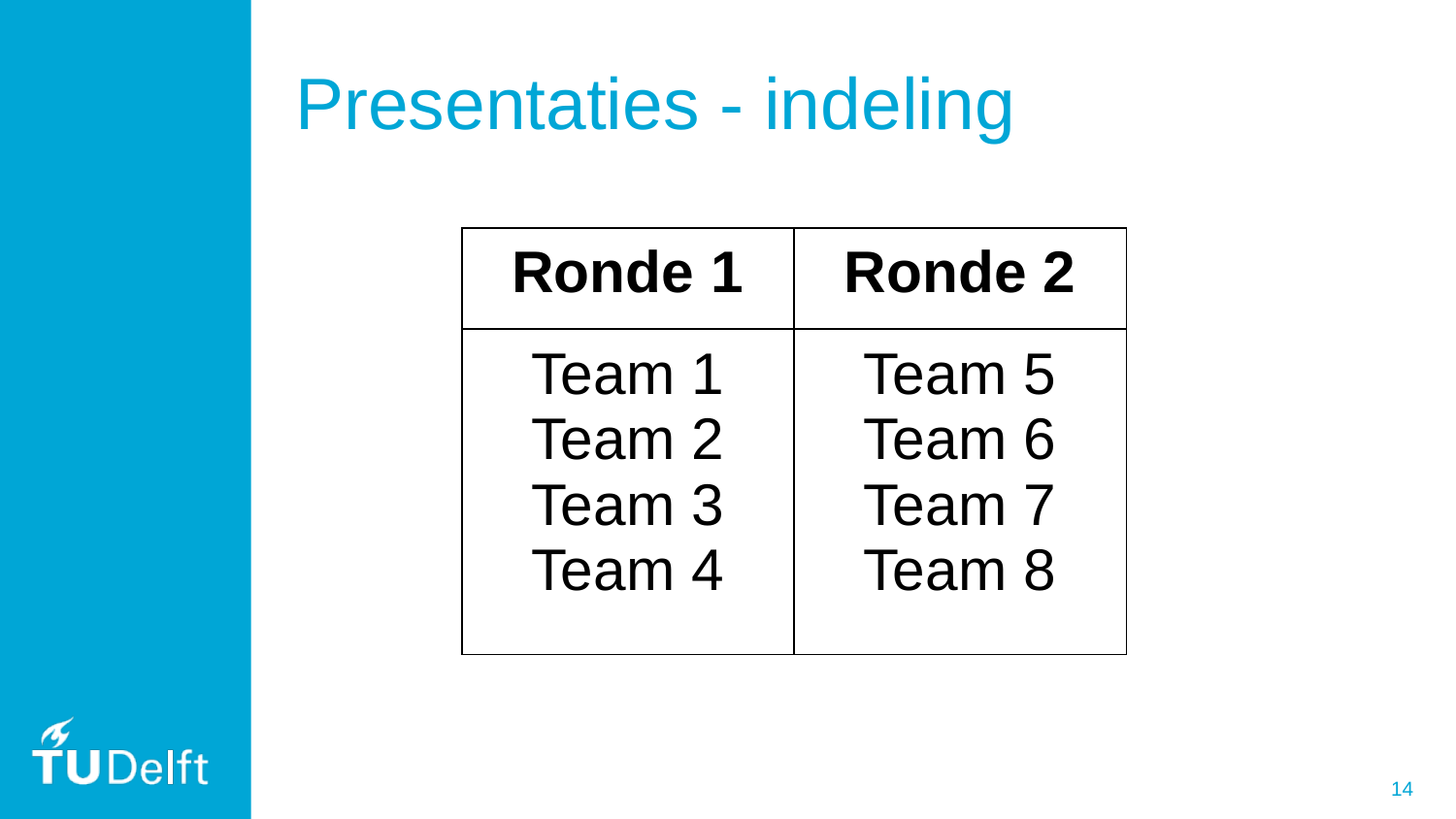

# Presentaties - indeling
| Ronde 1 | Ronde 2 |
| --- | --- |
| Team 1 Team 2 Team 3 Team 4 | Team 5 Team 6 Team 7 Team 8 |